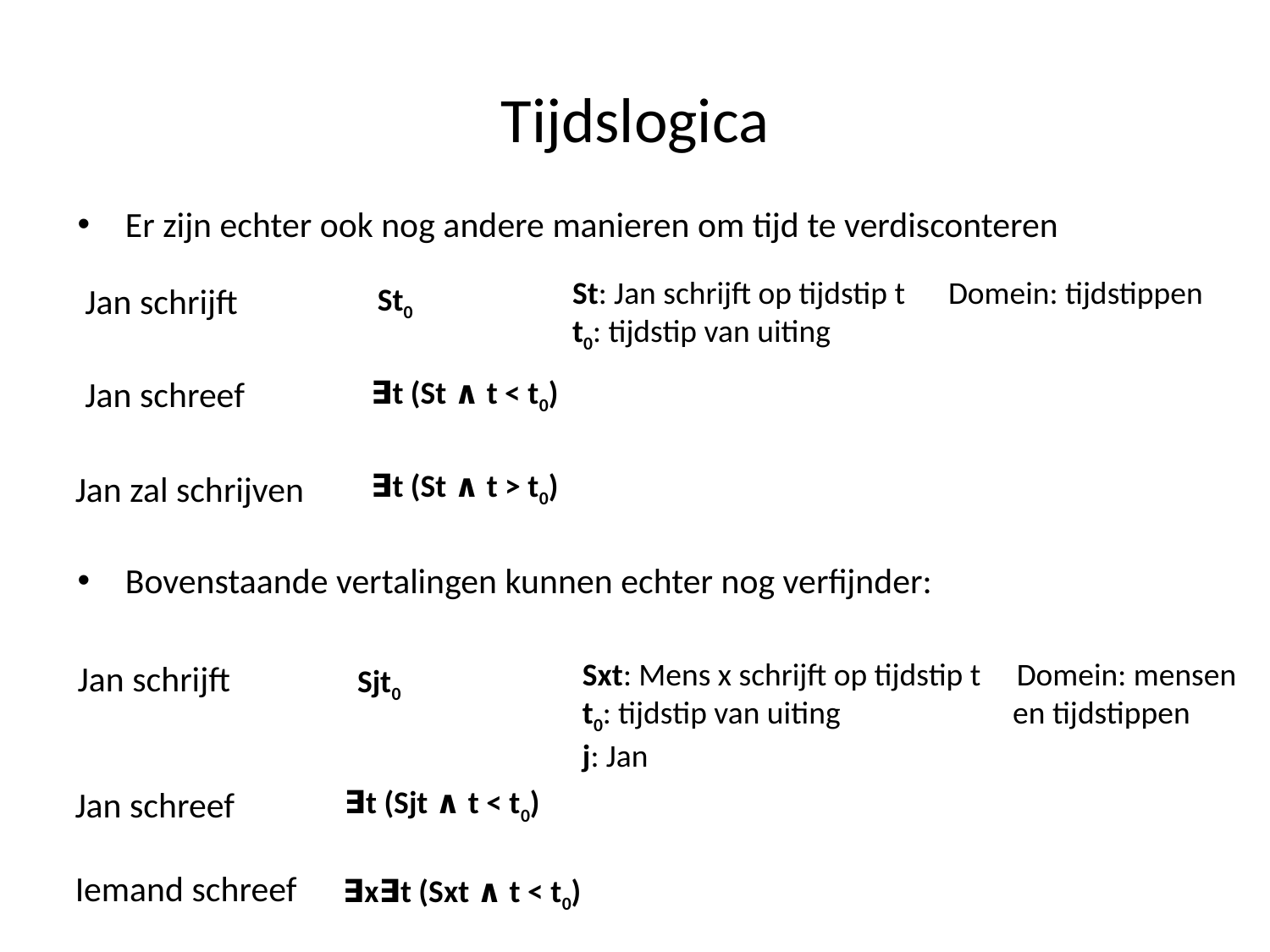

# Tijdslogica
Er zijn echter ook nog andere manieren om tijd te verdisconteren
St: Jan schrijft op tijdstip t      Domein: tijdstippen
t0: tijdstip van uiting
	Jan schrijft
St0
∃t (St ∧ t < t0)
	Jan schreef
∃t (St ∧ t > t0)
	Jan zal schrijven
Bovenstaande vertalingen kunnen echter nog verfijnder:
Sxt: Mens x schrijft op tijdstip t     Domein: mensen   t0: tijdstip van uiting                        en tijdstippen
j: Jan
	Jan schrijft
Sjt0
	Jan schreef
∃t (Sjt ∧ t < t0)
	Iemand schreef
∃x∃t (Sxt ∧ t < t0)